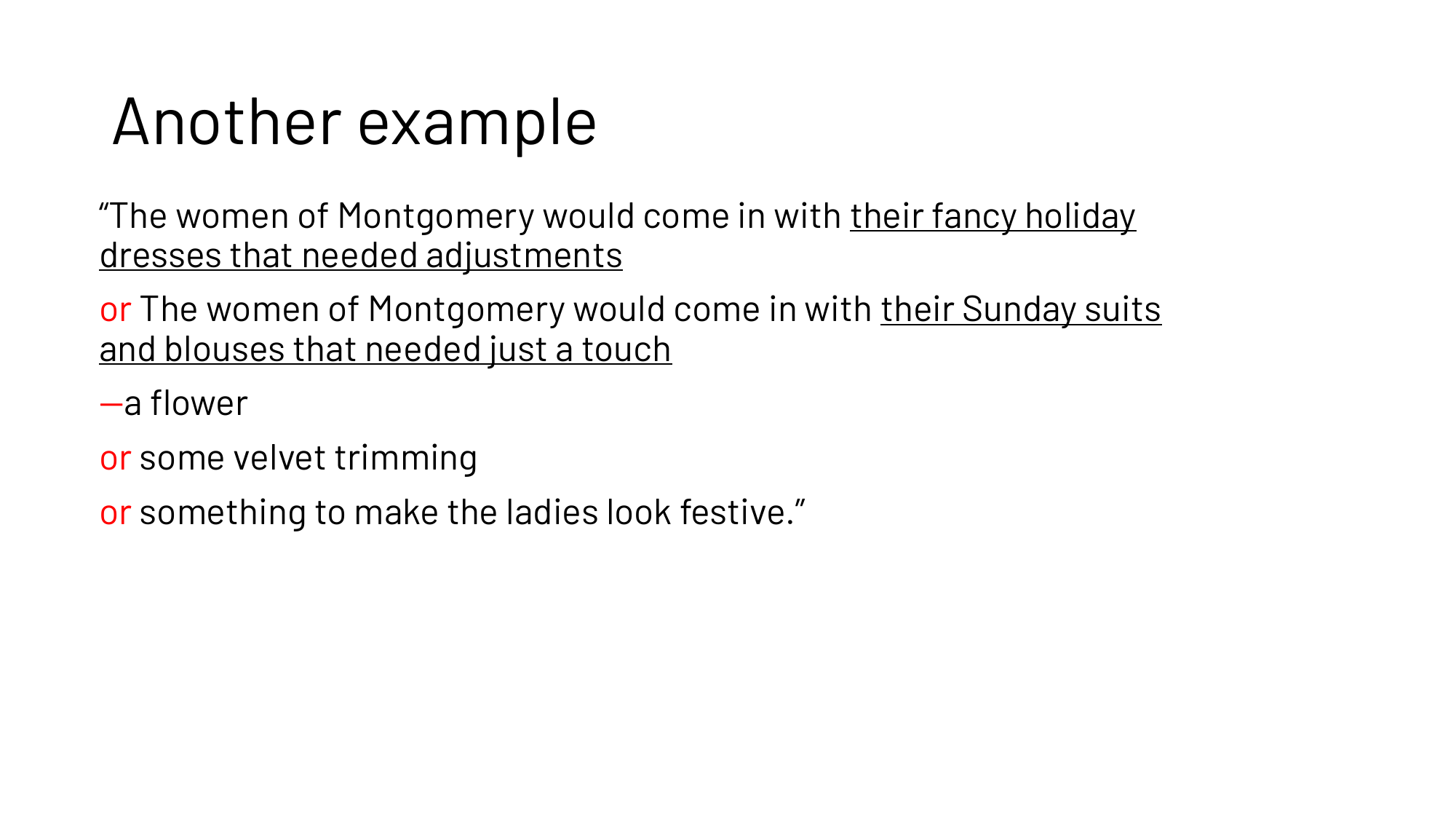

# Another example
“The women of Montgomery would come in with their fancy holiday dresses that needed adjustments
or The women of Montgomery would come in with their Sunday suits and blouses that needed just a touch
—a flower
or some velvet trimming
or something to make the ladies look festive.”